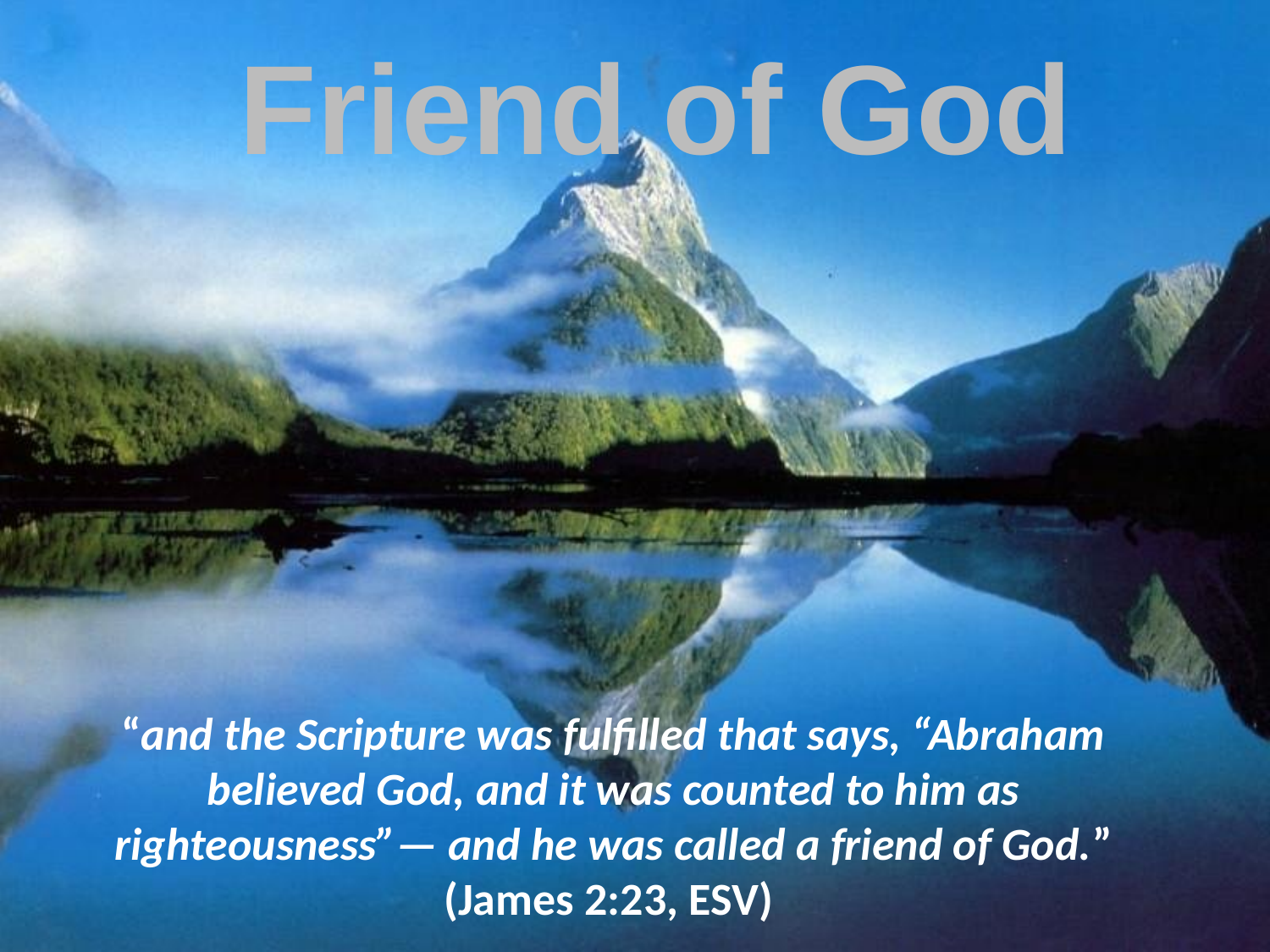

Friend of God
“and the Scripture was fulfilled that says, “Abraham believed God, and it was counted to him as righteousness”— and he was called a friend of God.” (James 2:23, ESV)